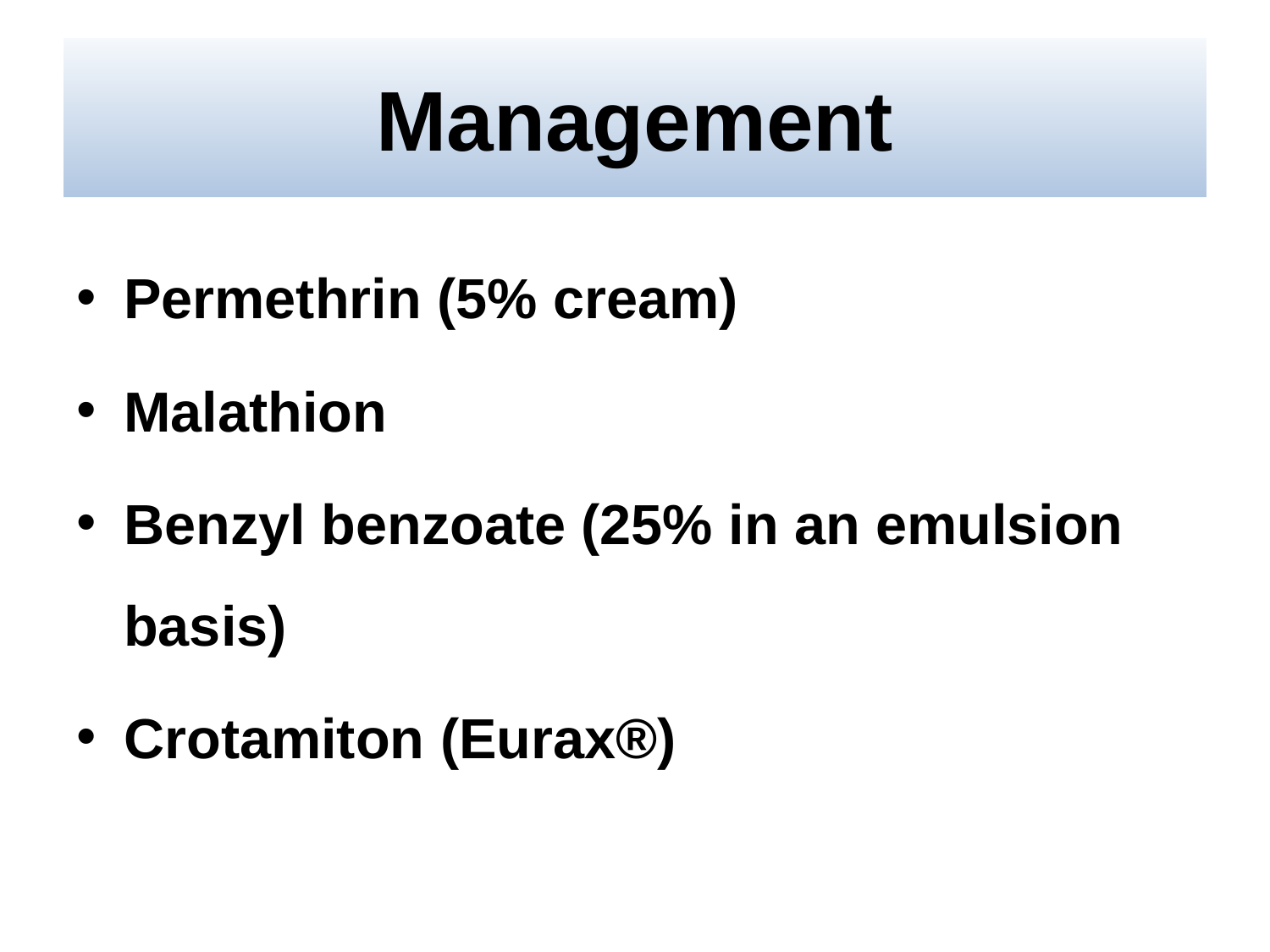

# Management
Permethrin (5% cream)
Malathion
Benzyl benzoate (25% in an emulsion basis)
Crotamiton (Eurax®)